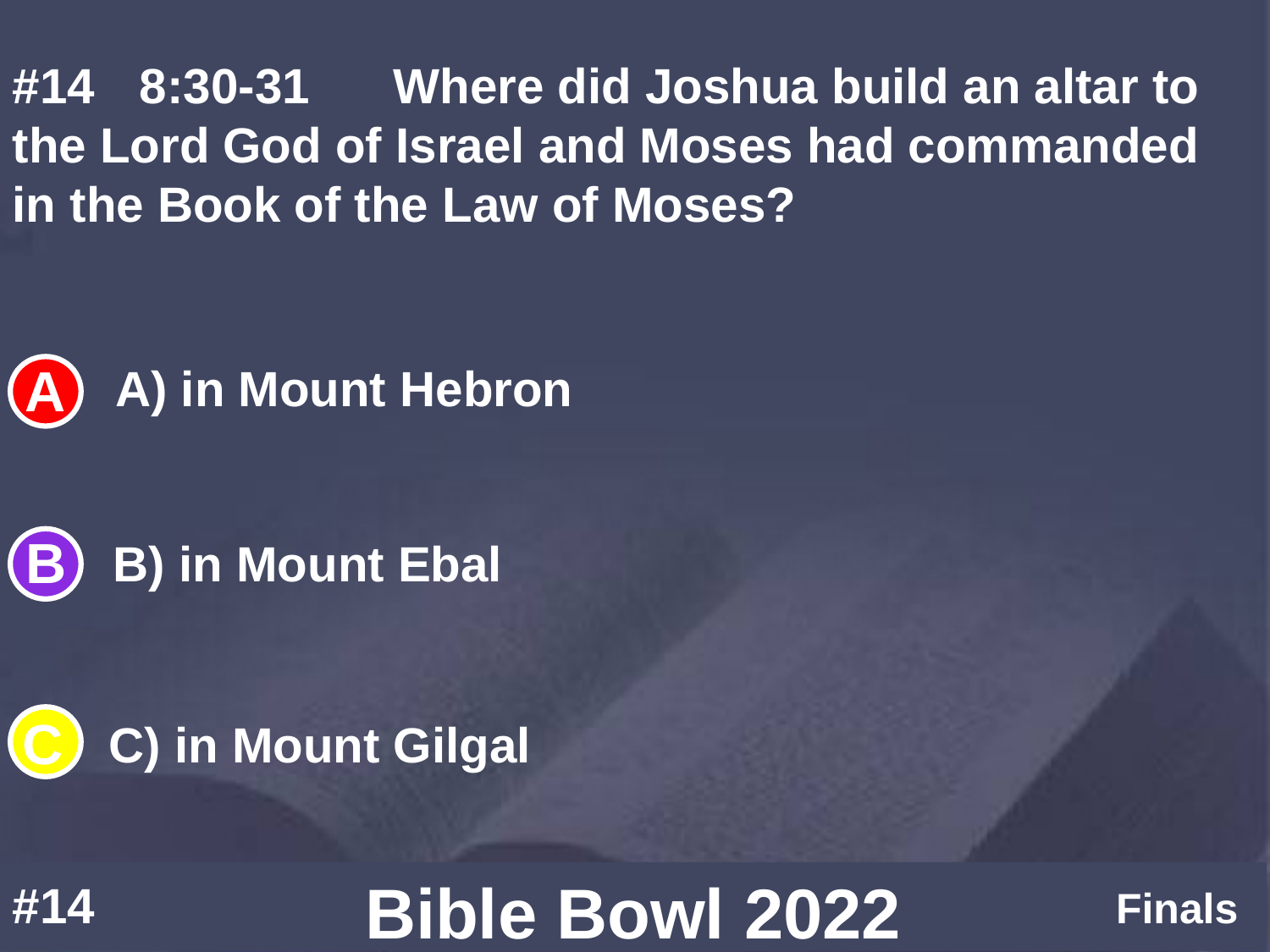

#14	8:30-31	Where did Joshua build an altar to the Lord God of Israel and Moses had commanded in the Book of the Law of Moses?
A) in Mount Hebron
B) in Mount Ebal
C) in Mount Gilgal
#14